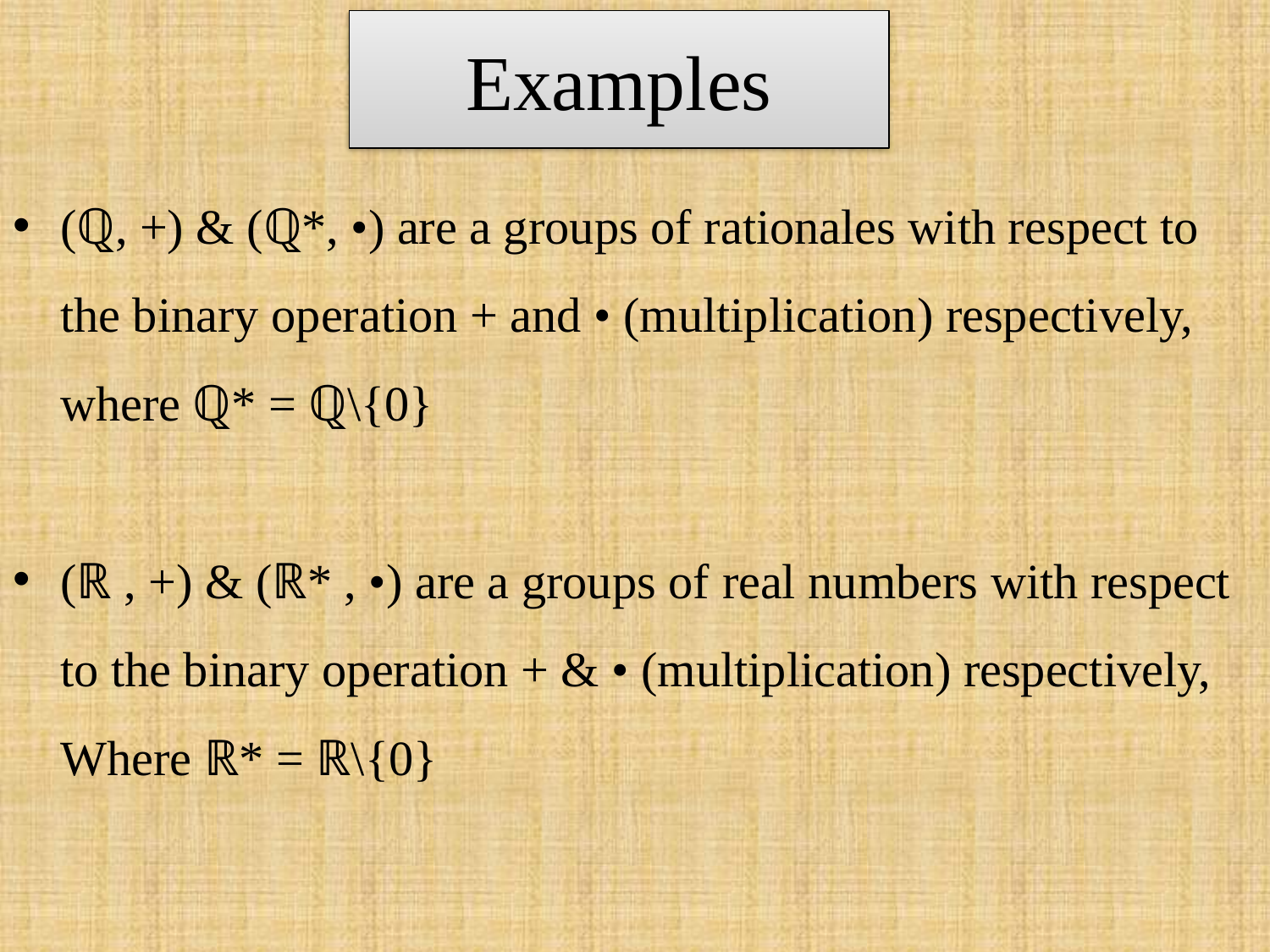

# Examples
(ℚ, +) & (ℚ*, •) are a groups of rationales with respect to the binary operation + and • (multiplication) respectively, where ℚ* = ℚ\{0}

(ℝ , +) & (ℝ* , •) are a groups of real numbers with respect to the binary operation + & • (multiplication) respectively, Where ℝ* = ℝ\{0}